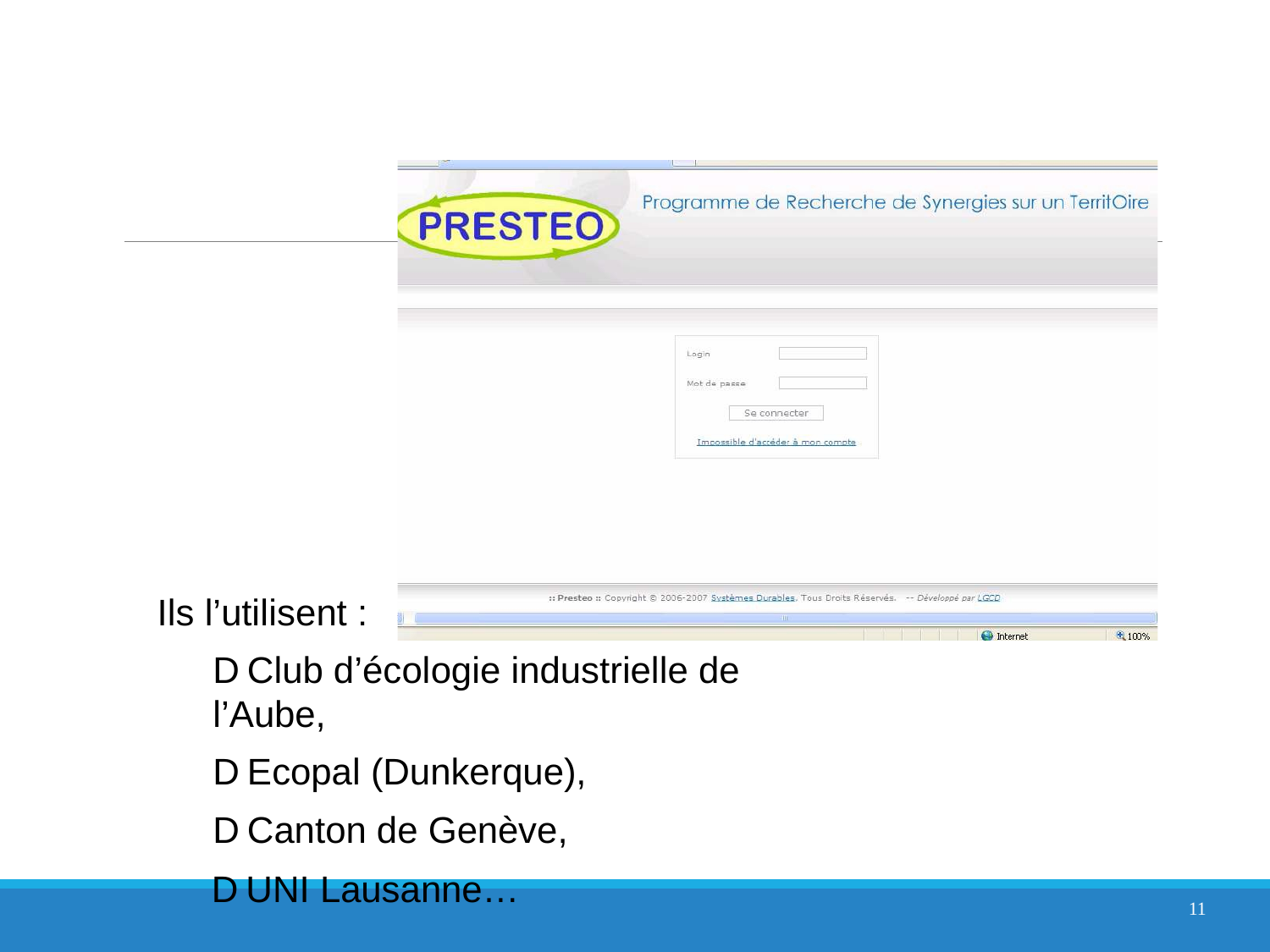

Ils l’utilisent :
DClub d’écologie industrielle de l’Aube,
DEcopal (Dunkerque),
DCanton de Genève,
DUNI Lausanne…
11